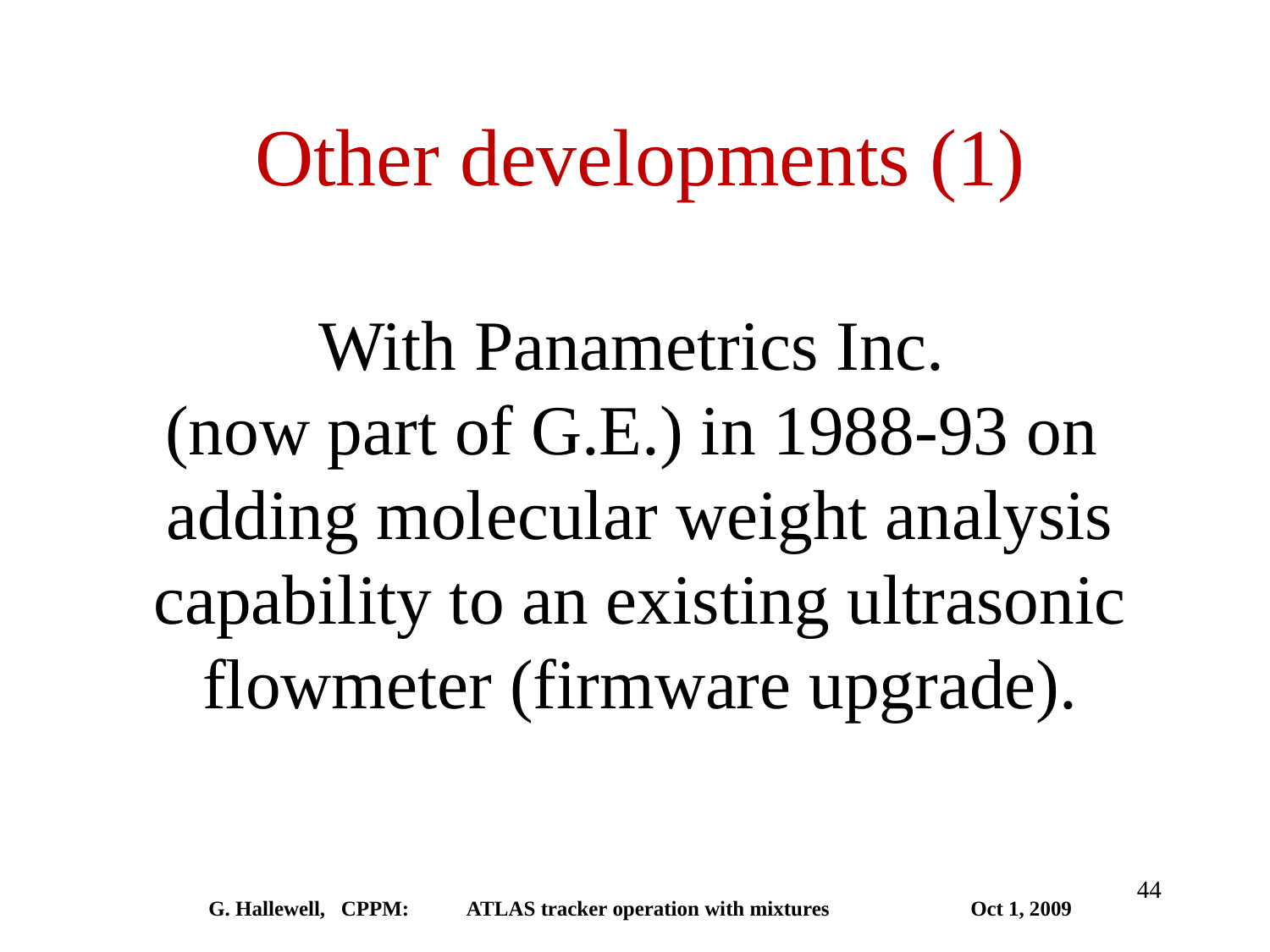

# Other developments (1) With Panametrics Inc. (now part of G.E.) in 1988-93 on adding molecular weight analysis capability to an existing ultrasonic flowmeter (firmware upgrade).
44
G. Hallewell,   CPPM:	 ATLAS tracker operation with mixtures 	 	Oct 1, 2009